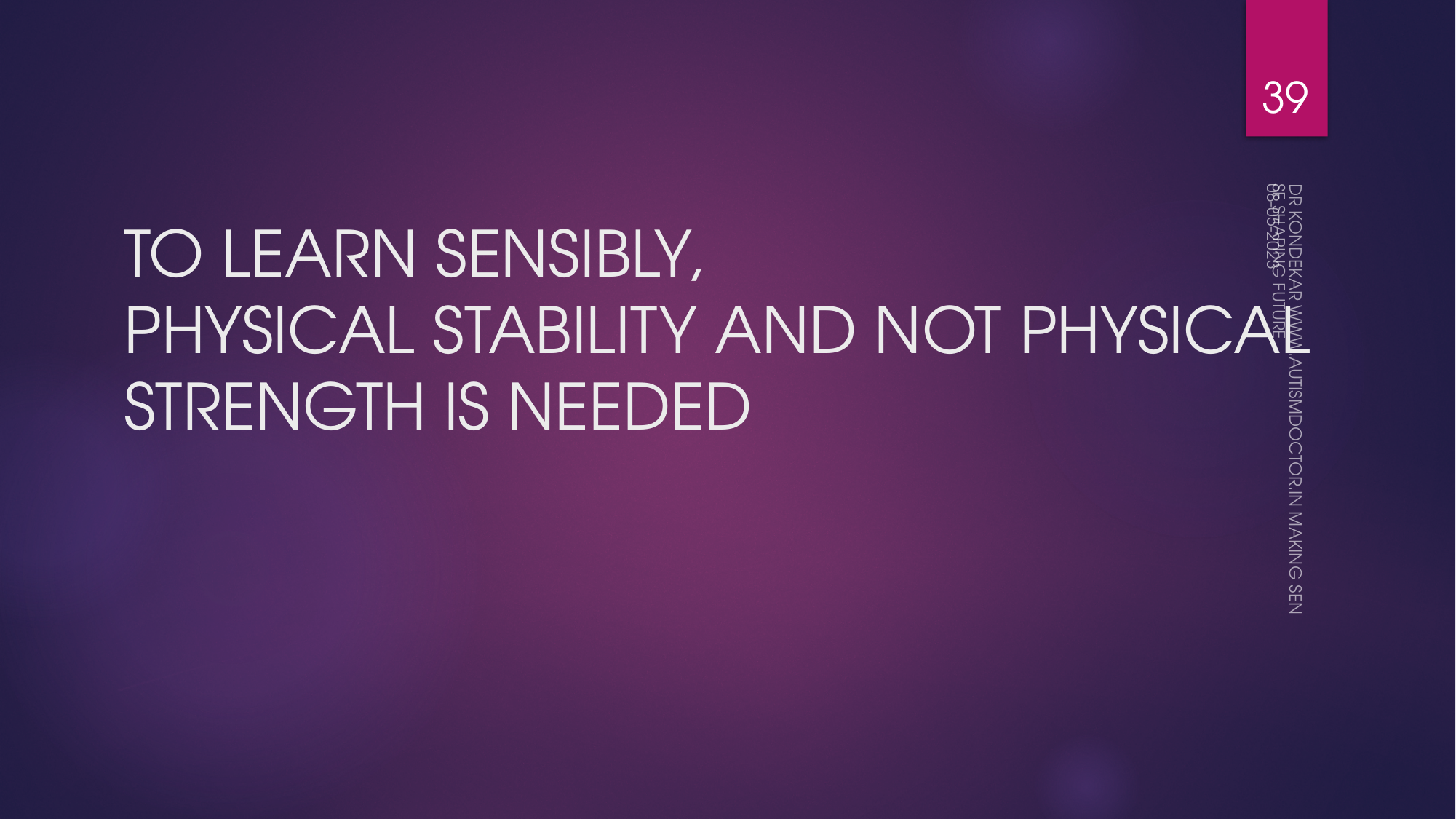

39
# TO LEARN SENSIBLY, PHYSICAL STABILITY AND NOT PHYSICAL STRENGTH IS NEEDED
08-05-2023
DR KONDEKAR WWW.AUTISMDOCTOR.IN MAKING SENSE SHAPING FUTURE